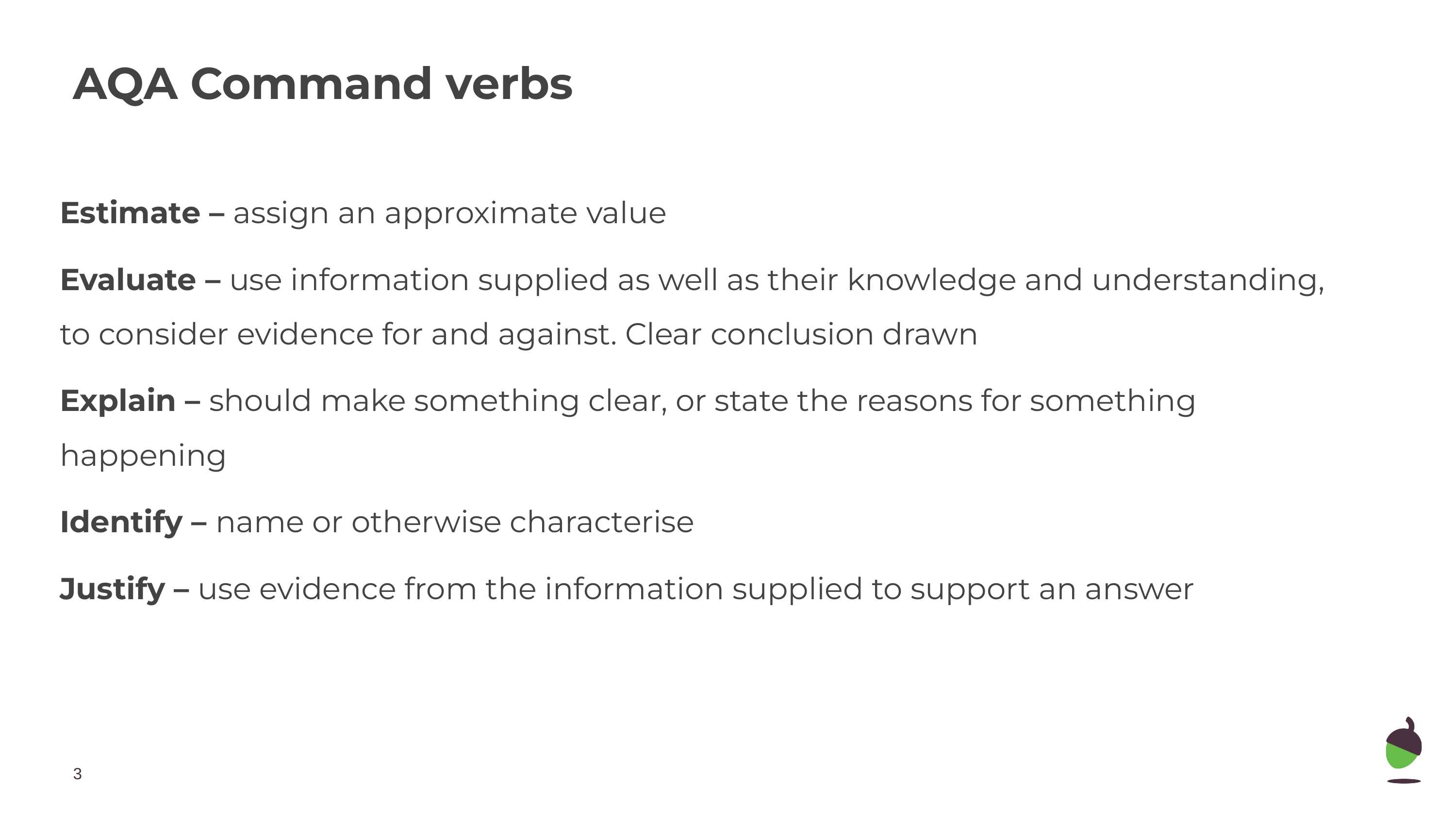

# AQA Command verbs

Estimate – assign an approximate value
Evaluate – use information supplied as well as their knowledge and understanding, to consider evidence for and against. Clear conclusion drawn
Explain – should make something clear, or state the reasons for something happening
Identify – name or otherwise characterise
Justify – use evidence from the information supplied to support an answer

3